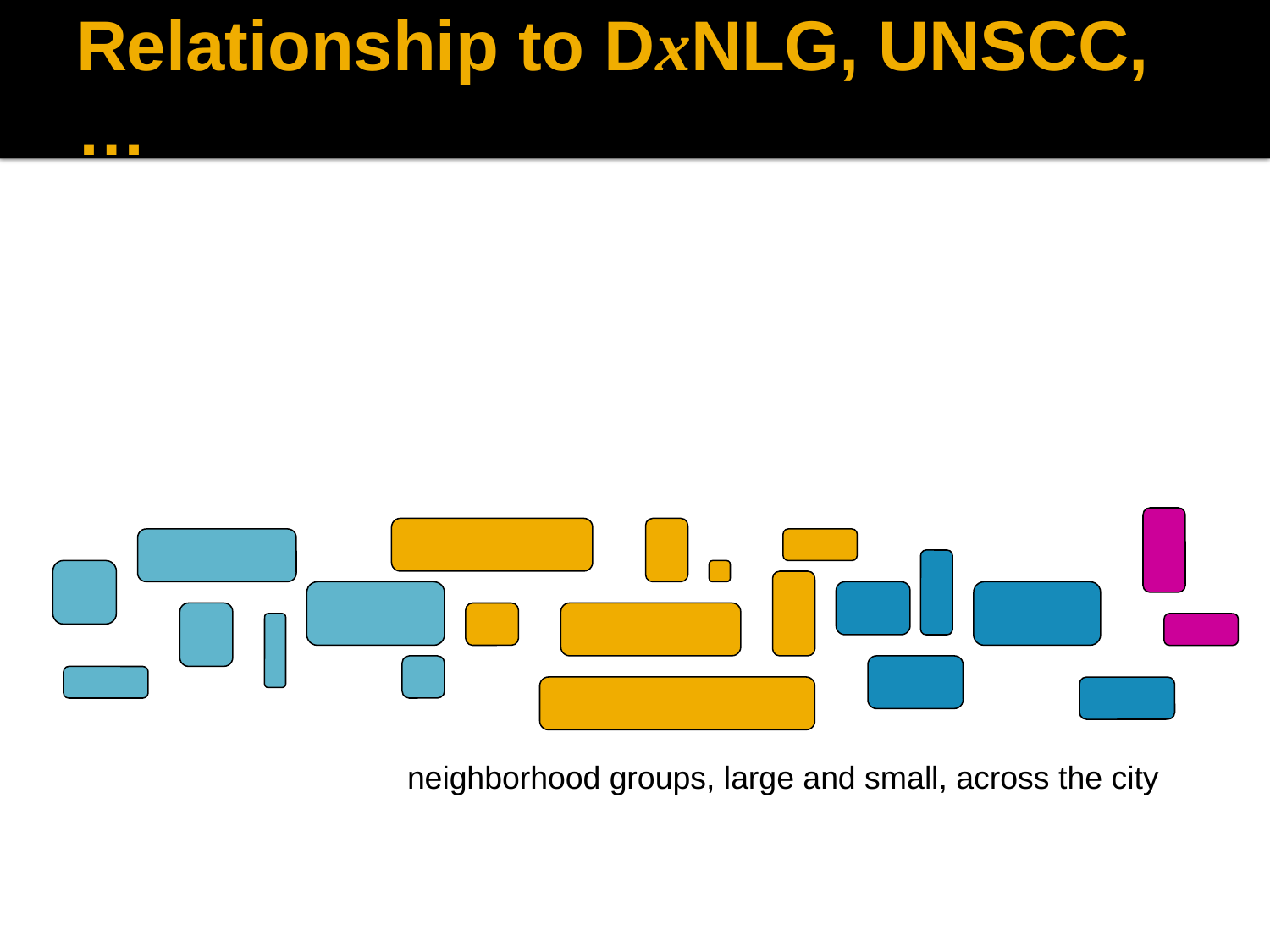

# Relationship to DxNLG, UNSCC, …

neighborhood groups, large and small, across the city